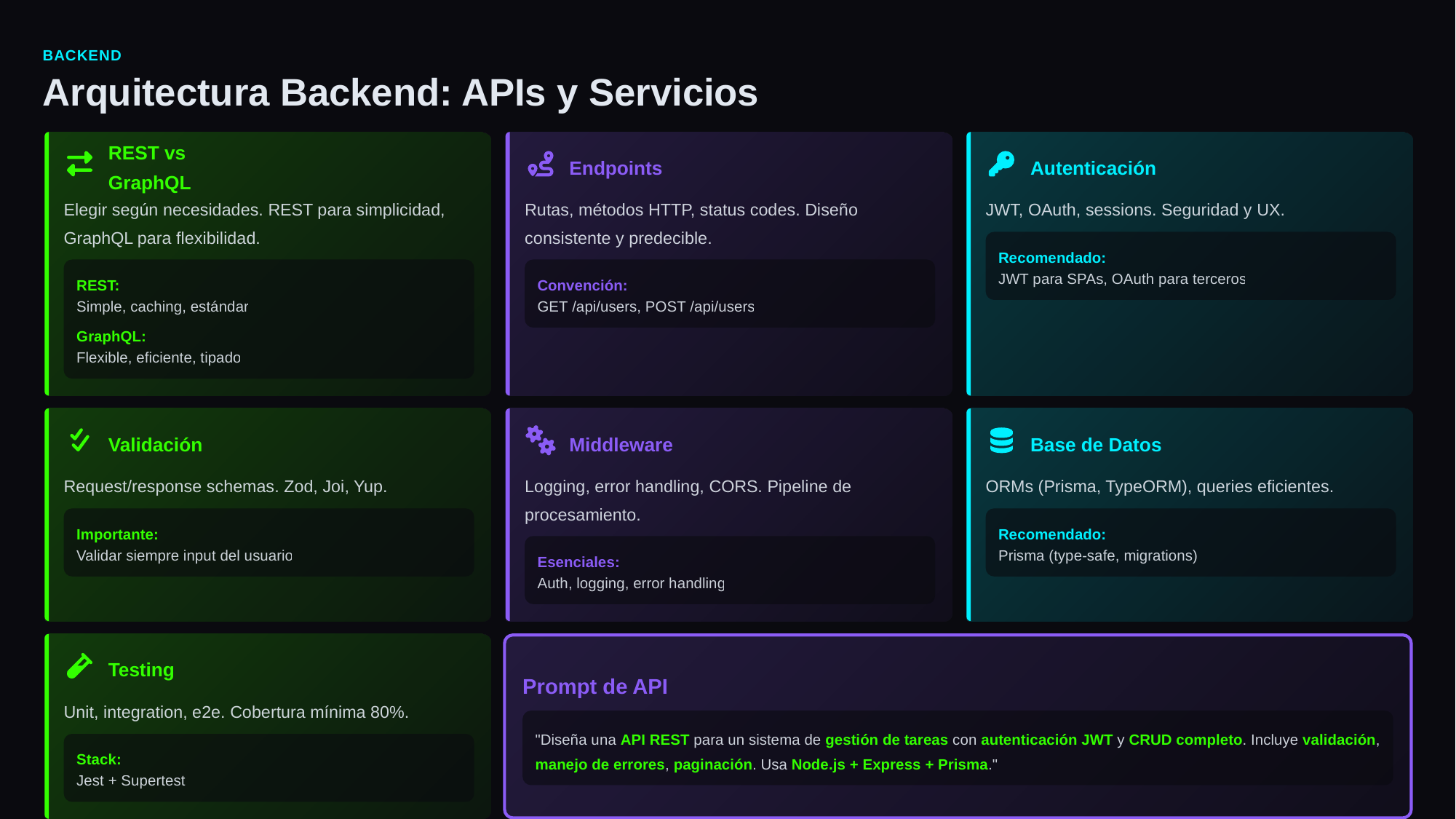

BACKEND
Arquitectura Backend: APIs y Servicios

REST vs GraphQL
Endpoints
Autenticación

Elegir según necesidades. REST para simplicidad, GraphQL para flexibilidad.
Rutas, métodos HTTP, status codes. Diseño consistente y predecible.
JWT, OAuth, sessions. Seguridad y UX.

Recomendado:

JWT para SPAs, OAuth para terceros
REST:
Convención:
Simple, caching, estándar
GET /api/users, POST /api/users
GraphQL:
Flexible, eficiente, tipado

Validación
Middleware
Base de Datos

Request/response schemas. Zod, Joi, Yup.
Logging, error handling, CORS. Pipeline de procesamiento.
ORMs (Prisma, TypeORM), queries eficientes.

Importante:
Recomendado:

Validar siempre input del usuario
Prisma (type-safe, migrations)
Esenciales:
Auth, logging, error handling

Testing

Prompt de API
Unit, integration, e2e. Cobertura mínima 80%.

"Diseña una API REST para un sistema de gestión de tareas con autenticación JWT y CRUD completo. Incluye validación, manejo de errores, paginación. Usa Node.js + Express + Prisma."

Stack:
Jest + Supertest